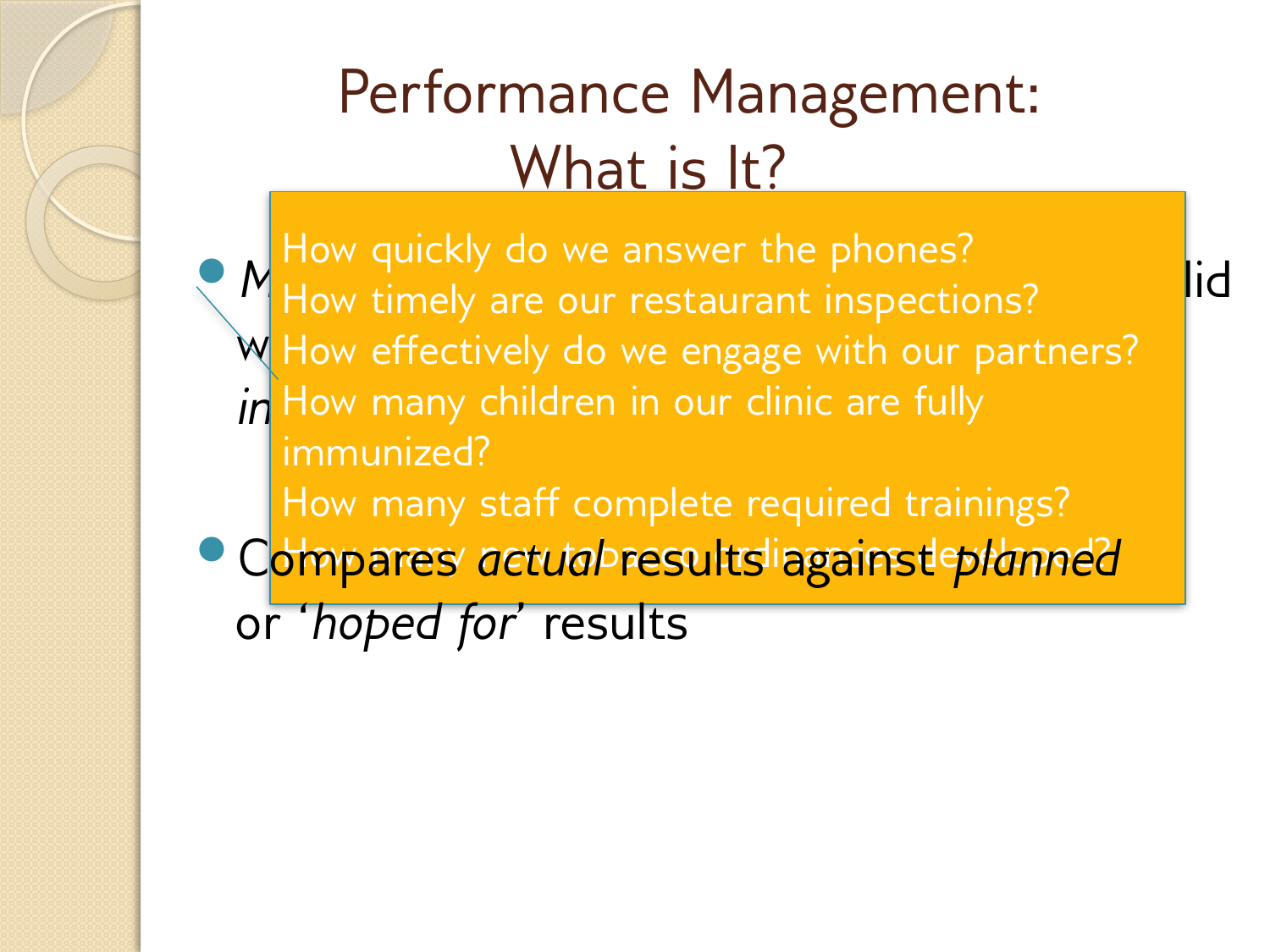

# Performance Management: What is It?
How quickly do we answer the phones?
How timely are our restaurant inspections?
How effectively do we engage with our partners?
How many children in our clinic are fully immunized?
How many staff complete required trainings?
How many new tobacco ordinances developed?
Monitors performance data – how well we did what we do …and does something with the information!
Compares actual results against planned or ‘hoped for’ results